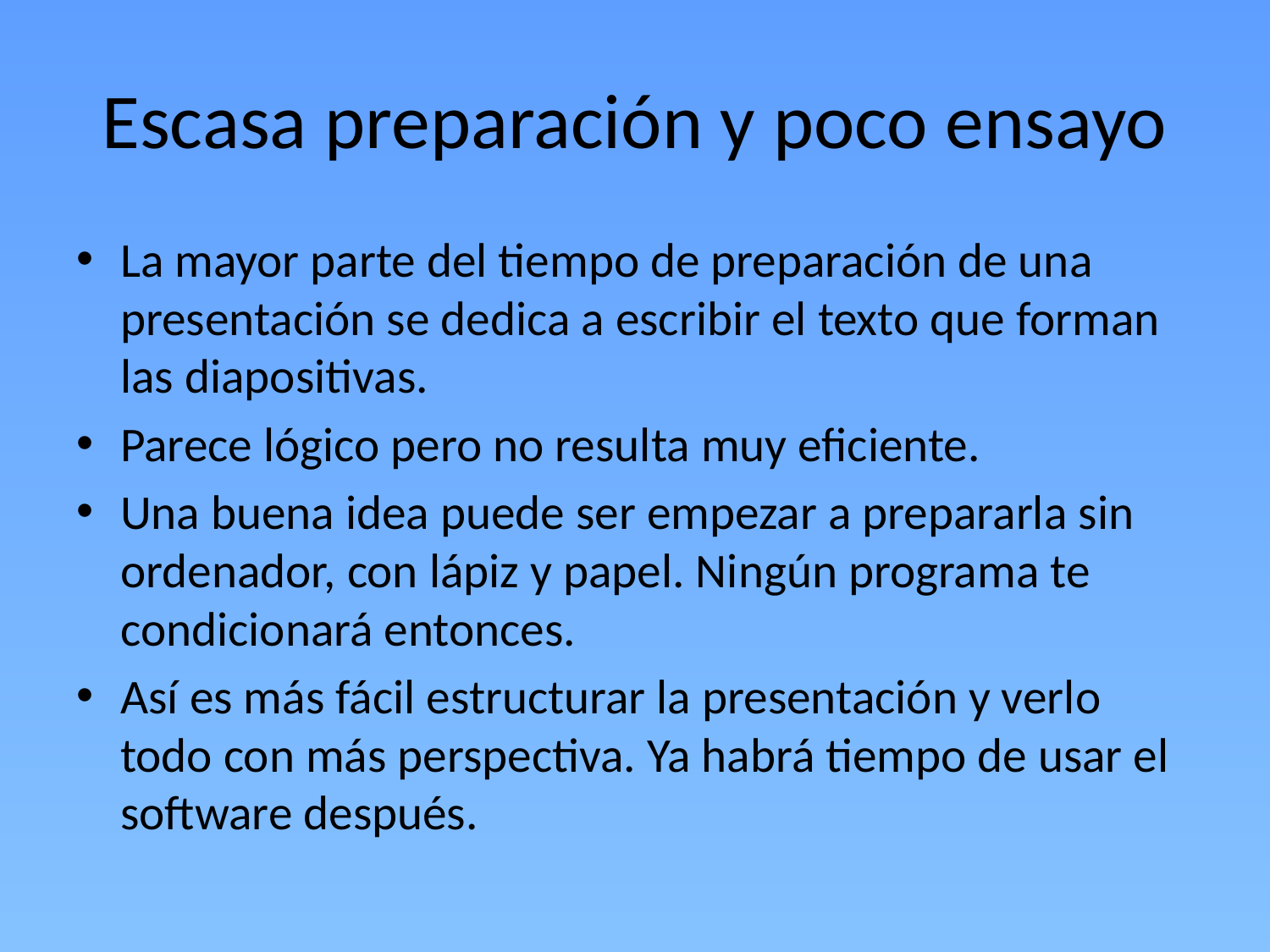

# Escasa preparación y poco ensayo
La mayor parte del tiempo de preparación de una presentación se dedica a escribir el texto que forman las diapositivas.
Parece lógico pero no resulta muy eficiente.
Una buena idea puede ser empezar a prepararla sin ordenador, con lápiz y papel. Ningún programa te condicionará entonces.
Así es más fácil estructurar la presentación y verlo todo con más perspectiva. Ya habrá tiempo de usar el software después.